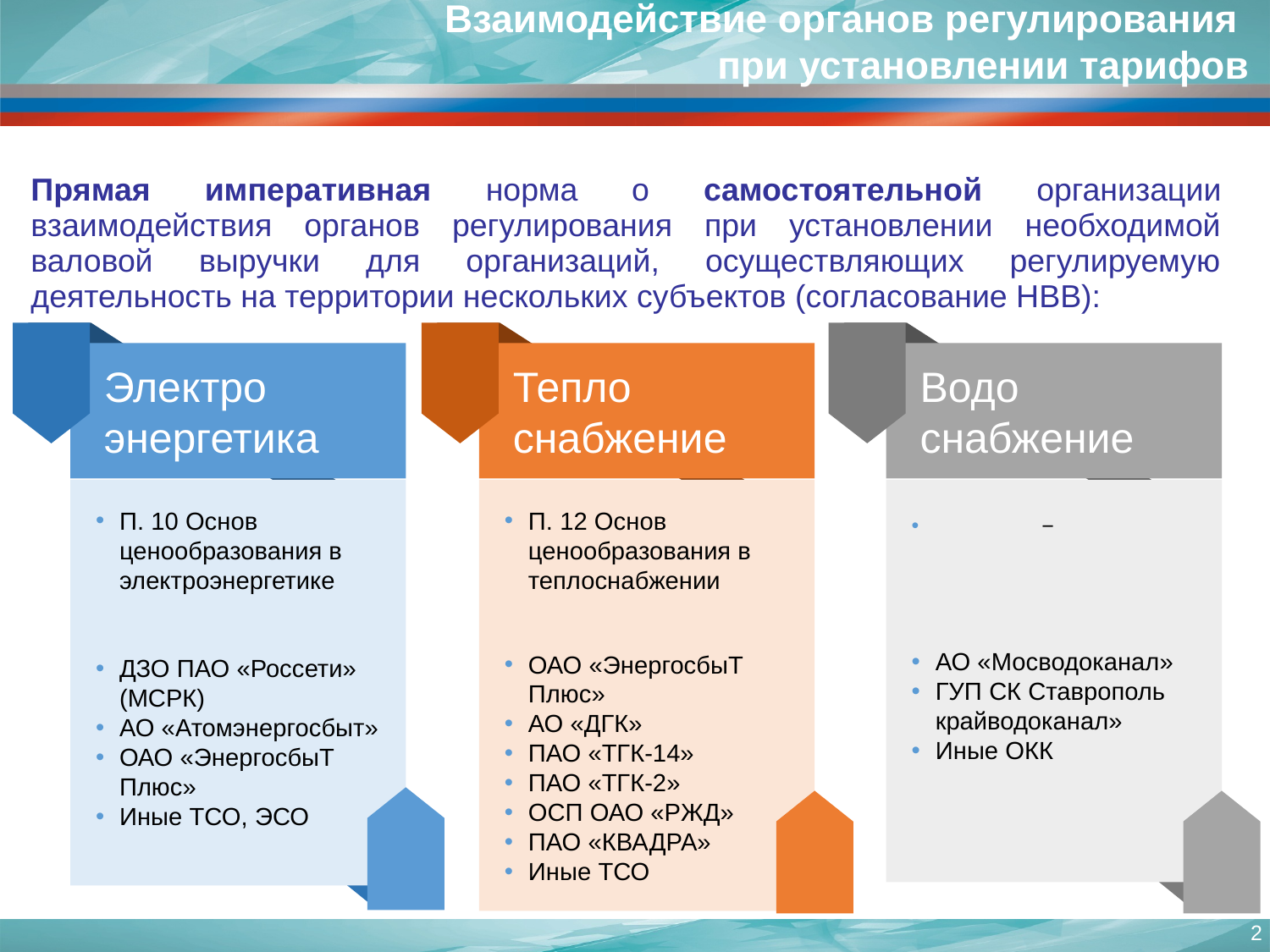

Взаимодействие органов регулирования
при установлении тарифов
| Прямая императивная норма о самостоятельной организации взаимодействия органов регулирования при установлении необходимой валовой выручки для организаций, осуществляющих регулируемую деятельность на территории нескольких субъектов (согласование НВВ): |
| --- |

Электро
энергетика
П. 10 Основ ценообразования в электроэнергетике

ДЗО ПАО «Россети» (МСРК)
АО «Атомэнергосбыт»
ОАО «ЭнергосбыТ Плюс»
Иные ТСО, ЭСО

Тепло
снабжение
П. 12 Основ ценообразования в теплоснабжении

ОАО «ЭнергосбыТ Плюс»
АО «ДГК»
ПАО «ТГК-14»
ПАО «ТГК-2»
ОСП ОАО «РЖД»
ПАО «КВАДРА»
Иные ТСО

Водо
снабжение
                  −

АО «Мосводоканал»
ГУП СК Ставрополь крайводоканал»
Иные ОКК

2